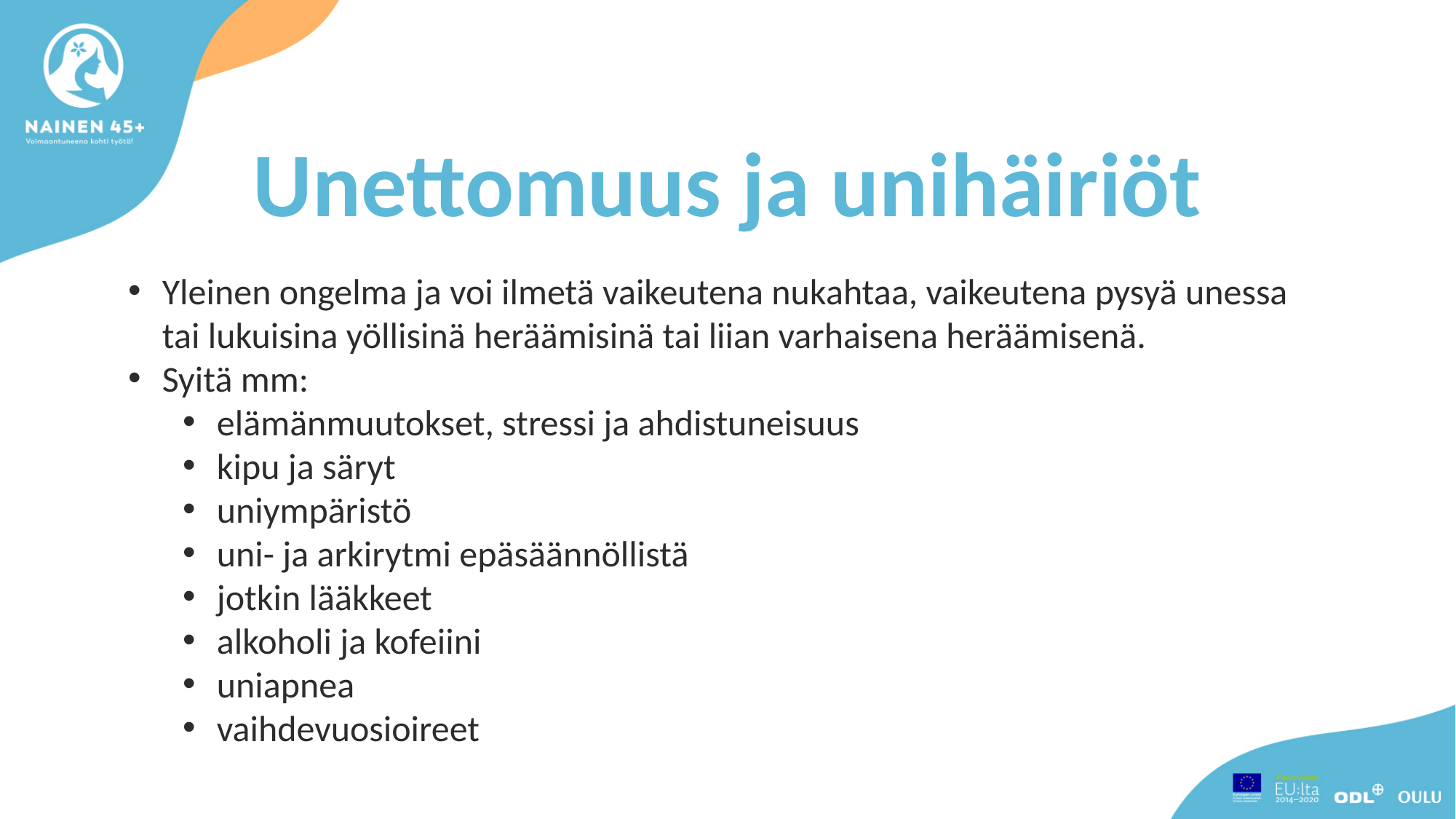

# Unettomuus ja unihäiriöt
Yleinen ongelma ja voi ilmetä vaikeutena nukahtaa, vaikeutena pysyä unessa tai lukuisina yöllisinä heräämisinä tai liian varhaisena heräämisenä.
Syitä mm:
elämänmuutokset, stressi ja ahdistuneisuus
kipu ja säryt
uniympäristö
uni- ja arkirytmi epäsäännöllistä
jotkin lääkkeet
alkoholi ja kofeiini
uniapnea
vaihdevuosioireet